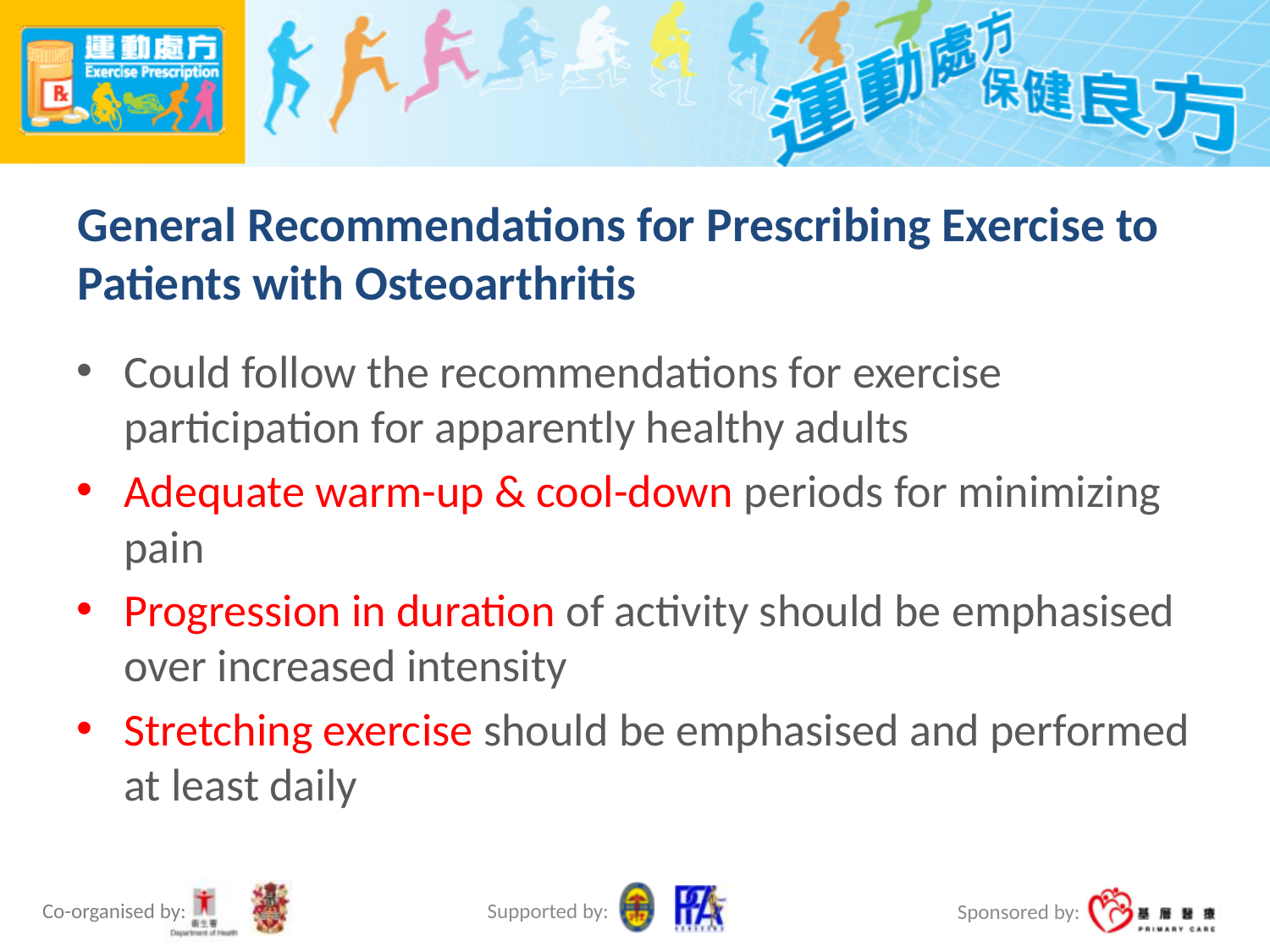

# General Recommendations for Prescribing Exercise to Patients with Osteoarthritis
Could follow the recommendations for exercise participation for apparently healthy adults
Adequate warm-up & cool-down periods for minimizing pain
Progression in duration of activity should be emphasised over increased intensity
Stretching exercise should be emphasised and performed at least daily